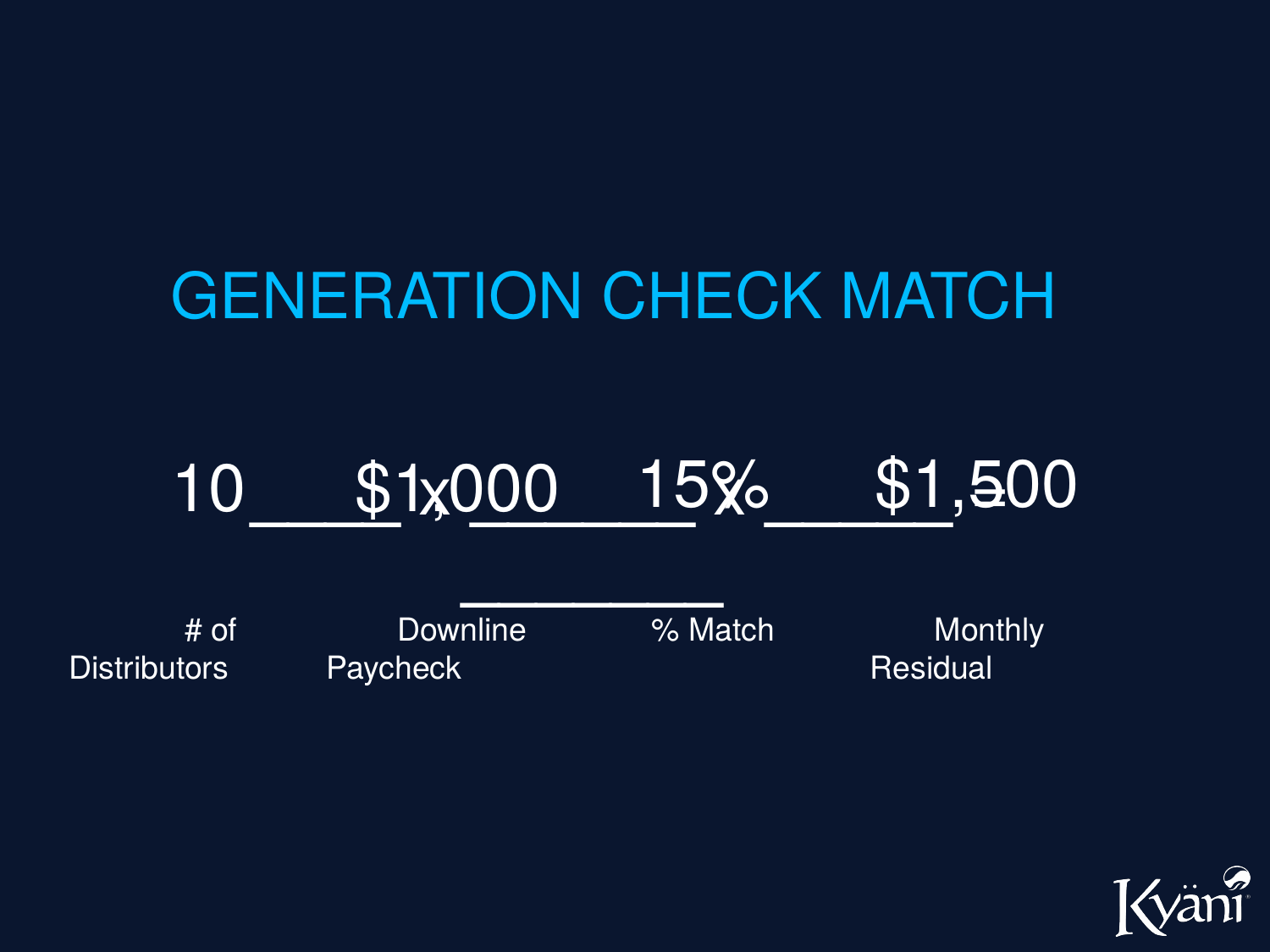

GENERATION CHECK MATCH
15%
$1,500
    ____ x ______ x _____ = _______
             # of                  Downline              % Match                  Monthly 	Distributors           Paycheck                                              Residual
10
$1,000